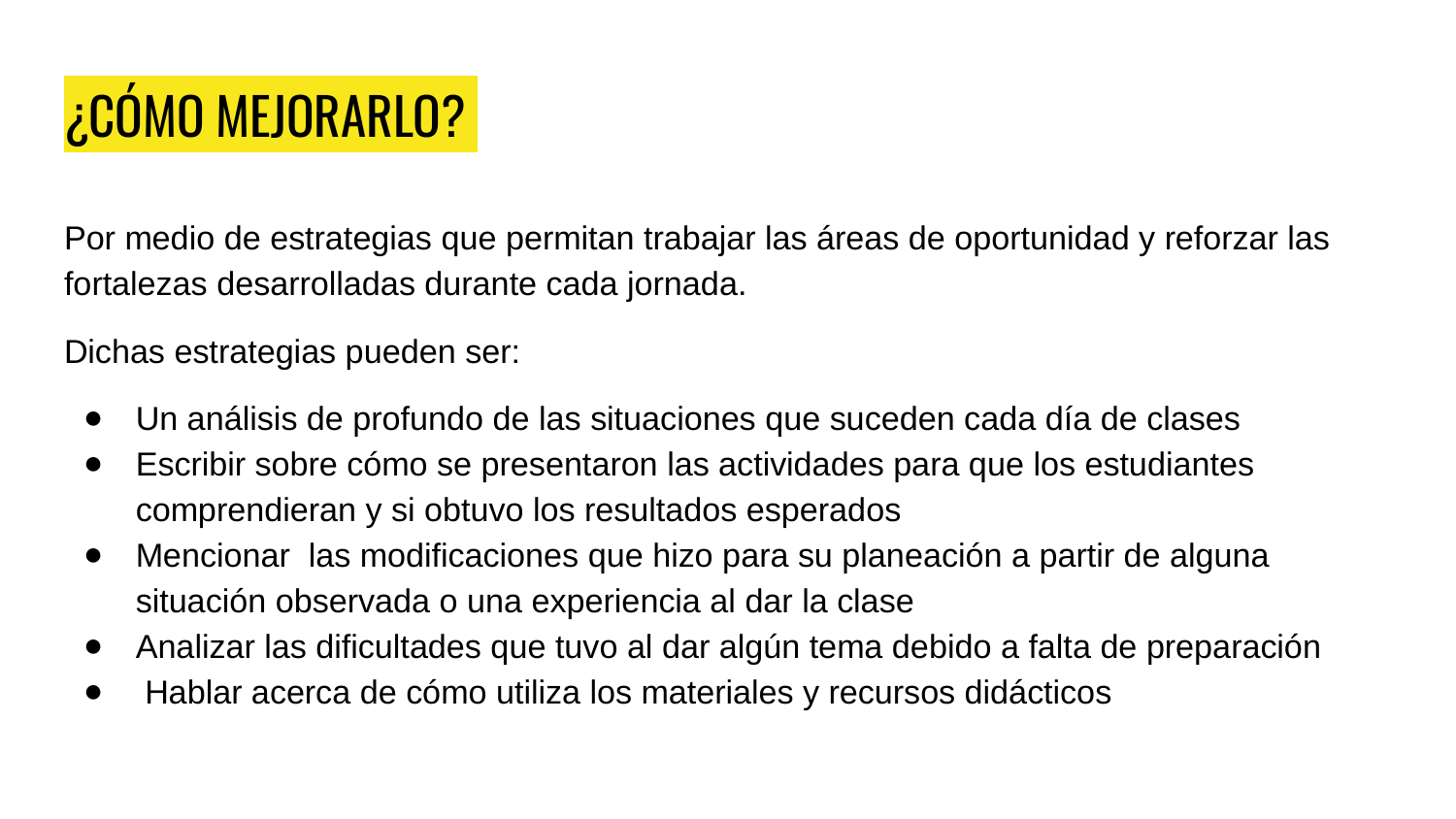

# ¿CÓMO MEJORARLO?
Por medio de estrategias que permitan trabajar las áreas de oportunidad y reforzar las fortalezas desarrolladas durante cada jornada.
Dichas estrategias pueden ser:
Un análisis de profundo de las situaciones que suceden cada día de clases
Escribir sobre cómo se presentaron las actividades para que los estudiantes comprendieran y si obtuvo los resultados esperados
Mencionar  las modificaciones que hizo para su planeación a partir de alguna situación observada o una experiencia al dar la clase
Analizar las dificultades que tuvo al dar algún tema debido a falta de preparación
 Hablar acerca de cómo utiliza los materiales y recursos didácticos